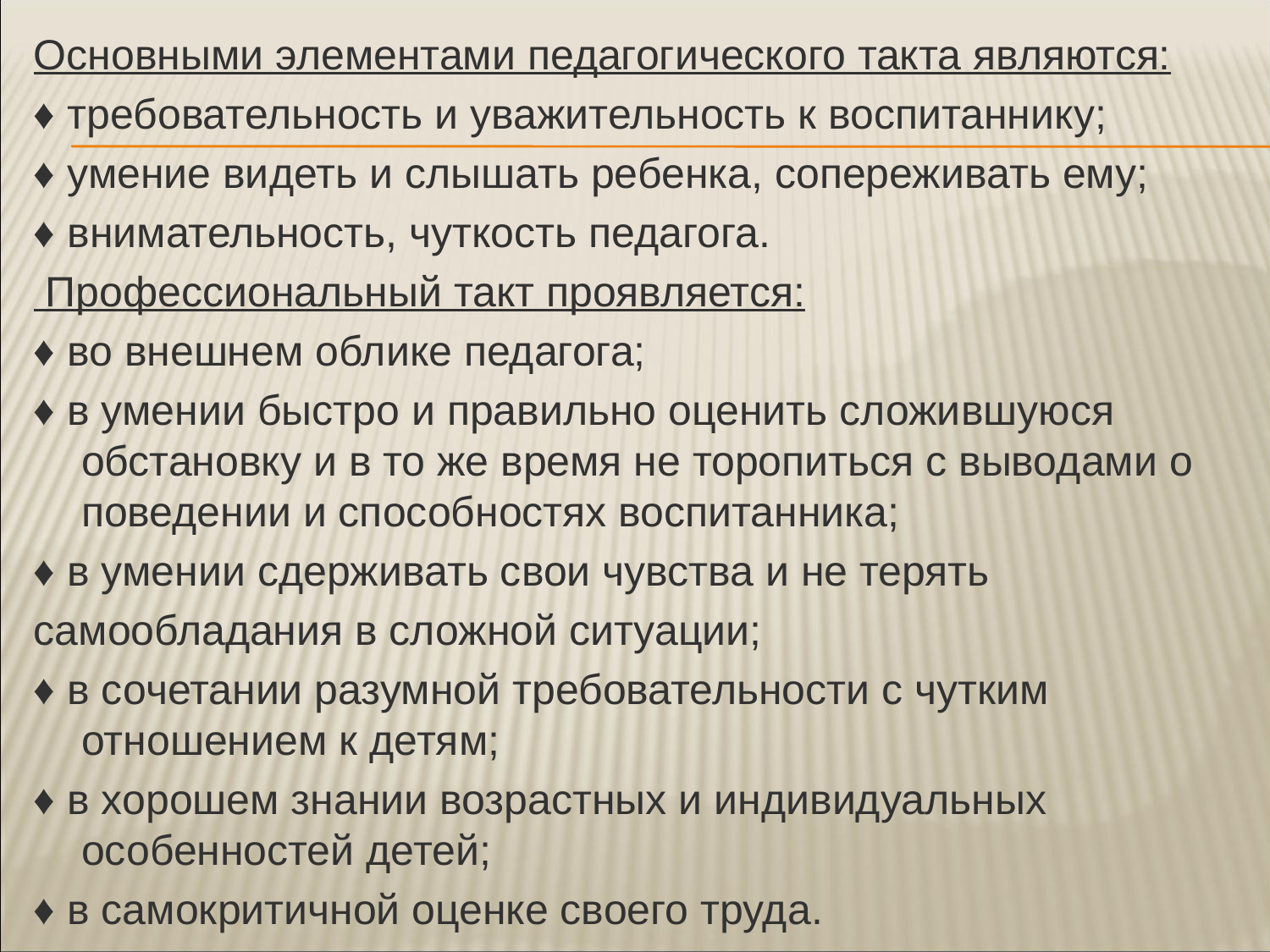

Основными элементами педагогического такта являются:
♦ требовательность и уважительность к воспитаннику;
♦ умение видеть и слышать ребенка, сопереживать ему;
♦ внимательность, чуткость педагога.
 Профессиональный такт проявляется:
♦ во внешнем облике педагога;
♦ в умении быстро и правильно оценить сложившуюся обстановку и в то же время не торопиться с выводами о поведении и способностях воспитанника;
♦ в умении сдерживать свои чувства и не терять
самообладания в сложной ситуации;
♦ в сочетании разумной требовательности с чутким отношением к детям;
♦ в хорошем знании возрастных и индивидуальных особенностей детей;
♦ в самокритичной оценке своего труда.